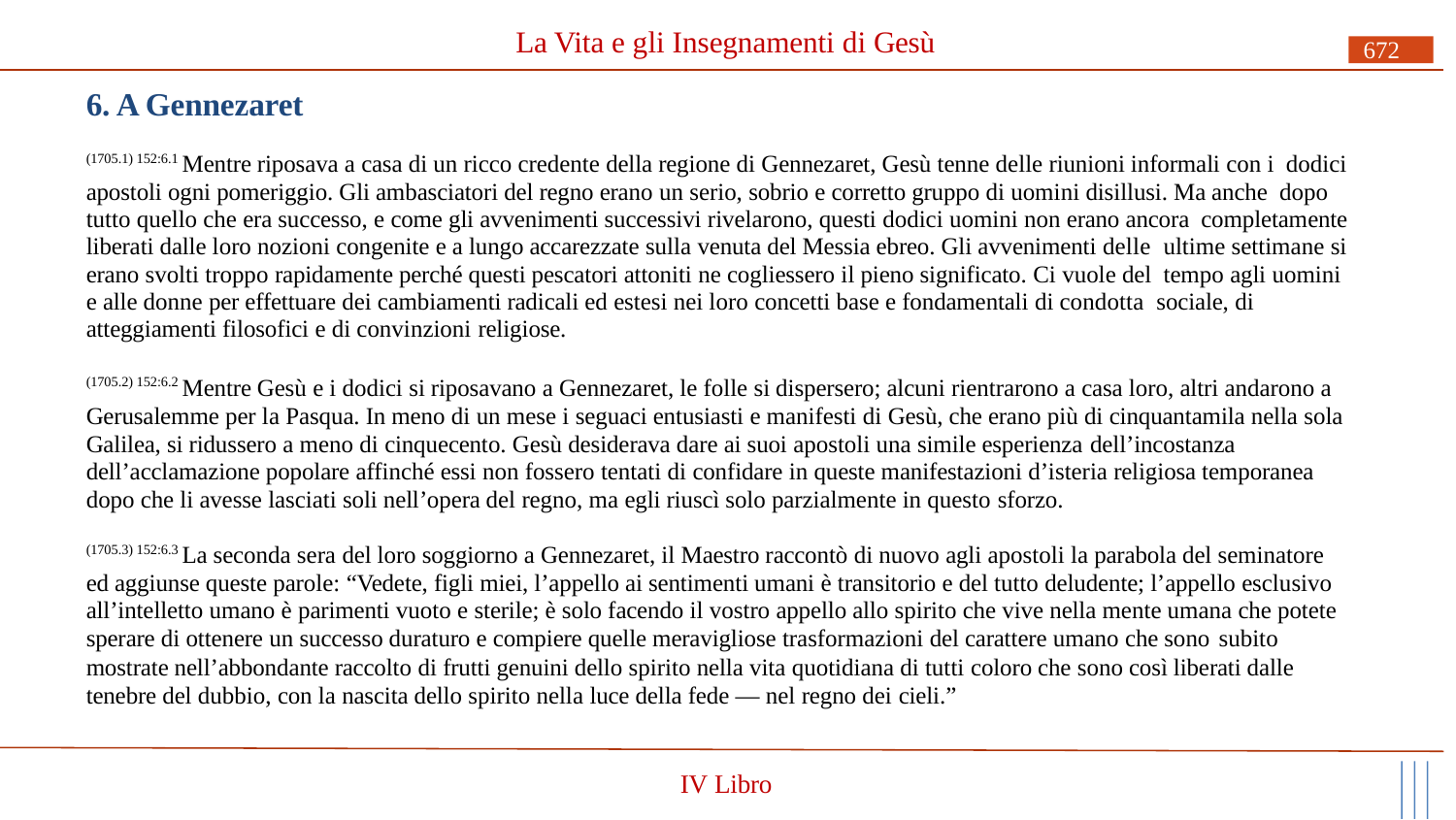

# La Vita e gli Insegnamenti di Gesù
672

6. A Gennezaret
(1705.1) 152:6.1 Mentre riposava a casa di un ricco credente della regione di Gennezaret, Gesù tenne delle riunioni informali con i  dodici apostoli ogni pomeriggio. Gli ambasciatori del regno erano un serio, sobrio e corretto gruppo di uomini disillusi. Ma anche  dopo tutto quello che era successo, e come gli avvenimenti successivi rivelarono, questi dodici uomini non erano ancora  completamente liberati dalle loro nozioni congenite e a lungo accarezzate sulla venuta del Messia ebreo. Gli avvenimenti delle  ultime settimane si erano svolti troppo rapidamente perché questi pescatori attoniti ne cogliessero il pieno significato. Ci vuole del  tempo agli uomini e alle donne per effettuare dei cambiamenti radicali ed estesi nei loro concetti base e fondamentali di condotta  sociale, di atteggiamenti filosofici e di convinzioni religiose.

(1705.2) 152:6.2 Mentre Gesù e i dodici si riposavano a Gennezaret, le folle si dispersero; alcuni rientrarono a casa loro, altri andarono a  Gerusalemme per la Pasqua. In meno di un mese i seguaci entusiasti e manifesti di Gesù, che erano più di cinquantamila nella sola  Galilea, si ridussero a meno di cinquecento. Gesù desiderava dare ai suoi apostoli una simile esperienza dell’incostanza
dell’acclamazione popolare affinché essi non fossero tentati di confidare in queste manifestazioni d’isteria religiosa temporanea  dopo che li avesse lasciati soli nell’opera del regno, ma egli riuscì solo parzialmente in questo sforzo.

(1705.3) 152:6.3 La seconda sera del loro soggiorno a Gennezaret, il Maestro raccontò di nuovo agli apostoli la parabola del seminatore  ed aggiunse queste parole: “Vedete, figli miei, l’appello ai sentimenti umani è transitorio e del tutto deludente; l’appello esclusivo  all’intelletto umano è parimenti vuoto e sterile; è solo facendo il vostro appello allo spirito che vive nella mente umana che potete  sperare di ottenere un successo duraturo e compiere quelle meravigliose trasformazioni del carattere umano che sono subito
mostrate nell’abbondante raccolto di frutti genuini dello spirito nella vita quotidiana di tutti coloro che sono così liberati dalle  tenebre del dubbio, con la nascita dello spirito nella luce della fede — nel regno dei cieli.”

IV Libro